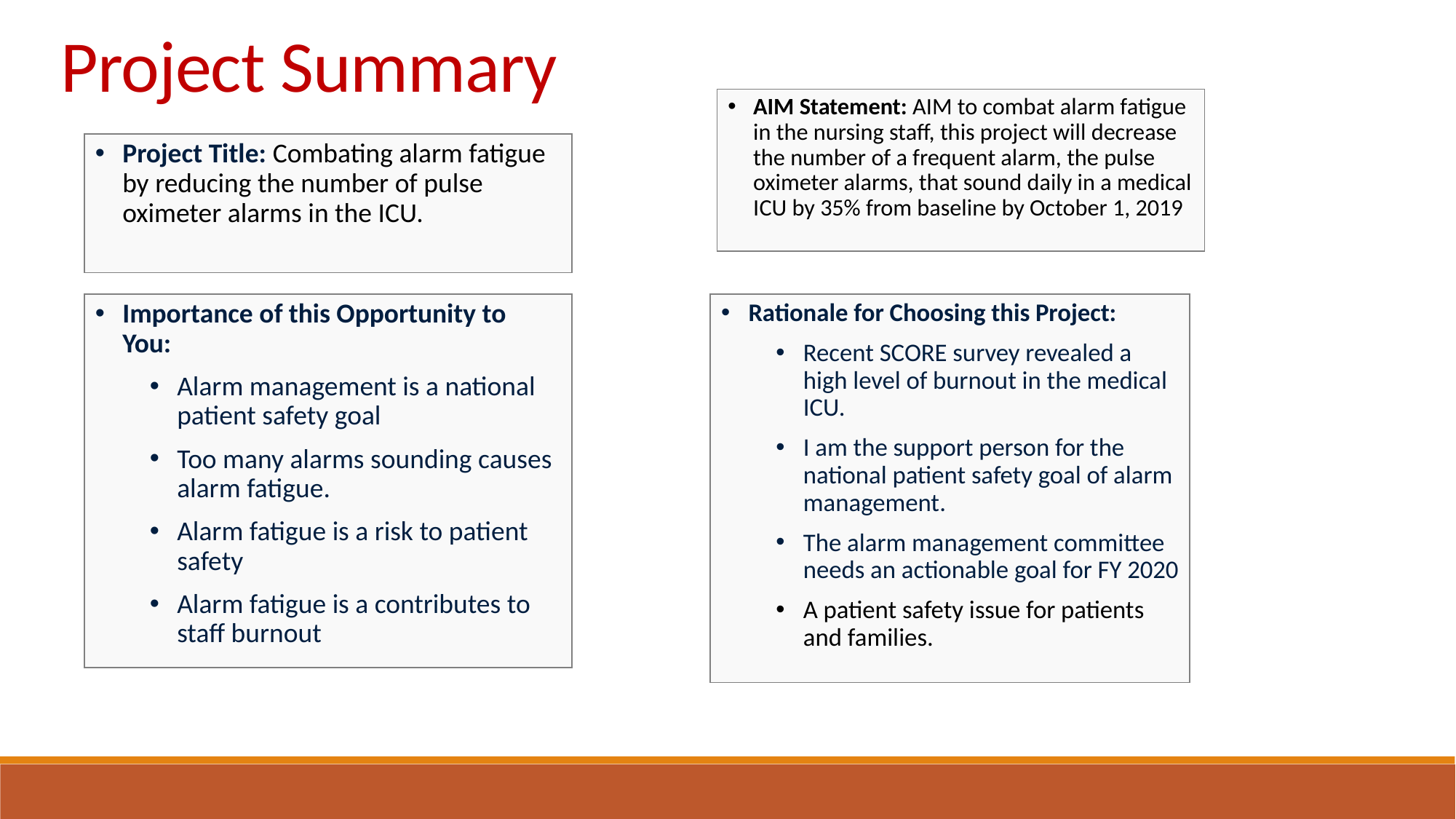

Project Summary
AIM Statement: AIM to combat alarm fatigue in the nursing staff, this project will decrease the number of a frequent alarm, the pulse oximeter alarms, that sound daily in a medical ICU by 35% from baseline by October 1, 2019
Project Title: Combating alarm fatigue by reducing the number of pulse oximeter alarms in the ICU.
Importance of this Opportunity to You:
Alarm management is a national patient safety goal
Too many alarms sounding causes alarm fatigue.
Alarm fatigue is a risk to patient safety
Alarm fatigue is a contributes to staff burnout
Rationale for Choosing this Project:
Recent SCORE survey revealed a high level of burnout in the medical ICU.
I am the support person for the national patient safety goal of alarm management.
The alarm management committee needs an actionable goal for FY 2020
A patient safety issue for patients and families.